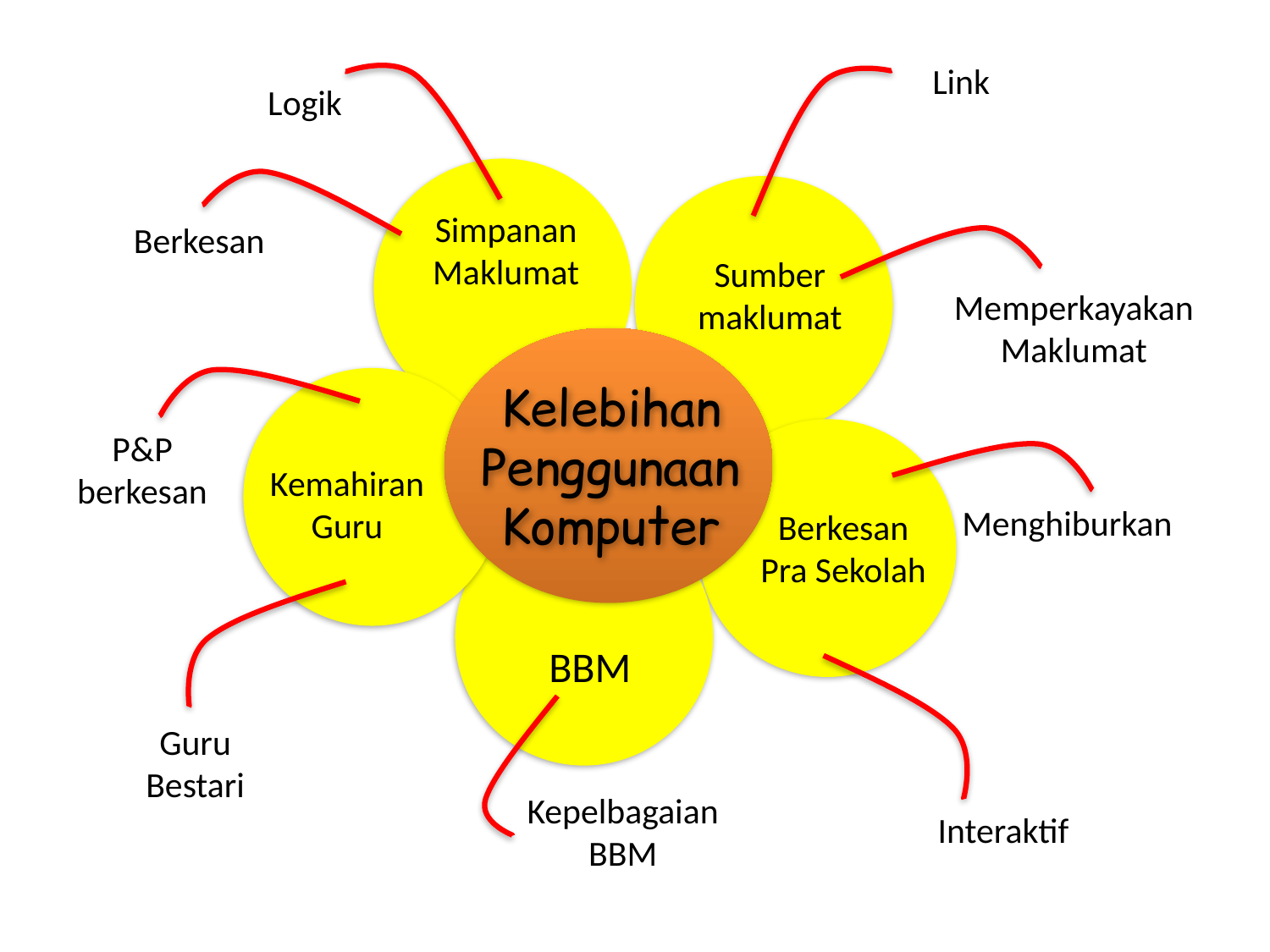

Link

Logik

Berkesan

Simpanan
Maklumat

Sumber maklumat

Memperkayakan Maklumat

P&P berkesan

Kemahiran
Guru
Kelebihan
Penggunaan Komputer

Menghiburkan

Berkesan
Pra Sekolah

BBM

Guru Bestari

Interaktif

Kepelbagaian
BBM